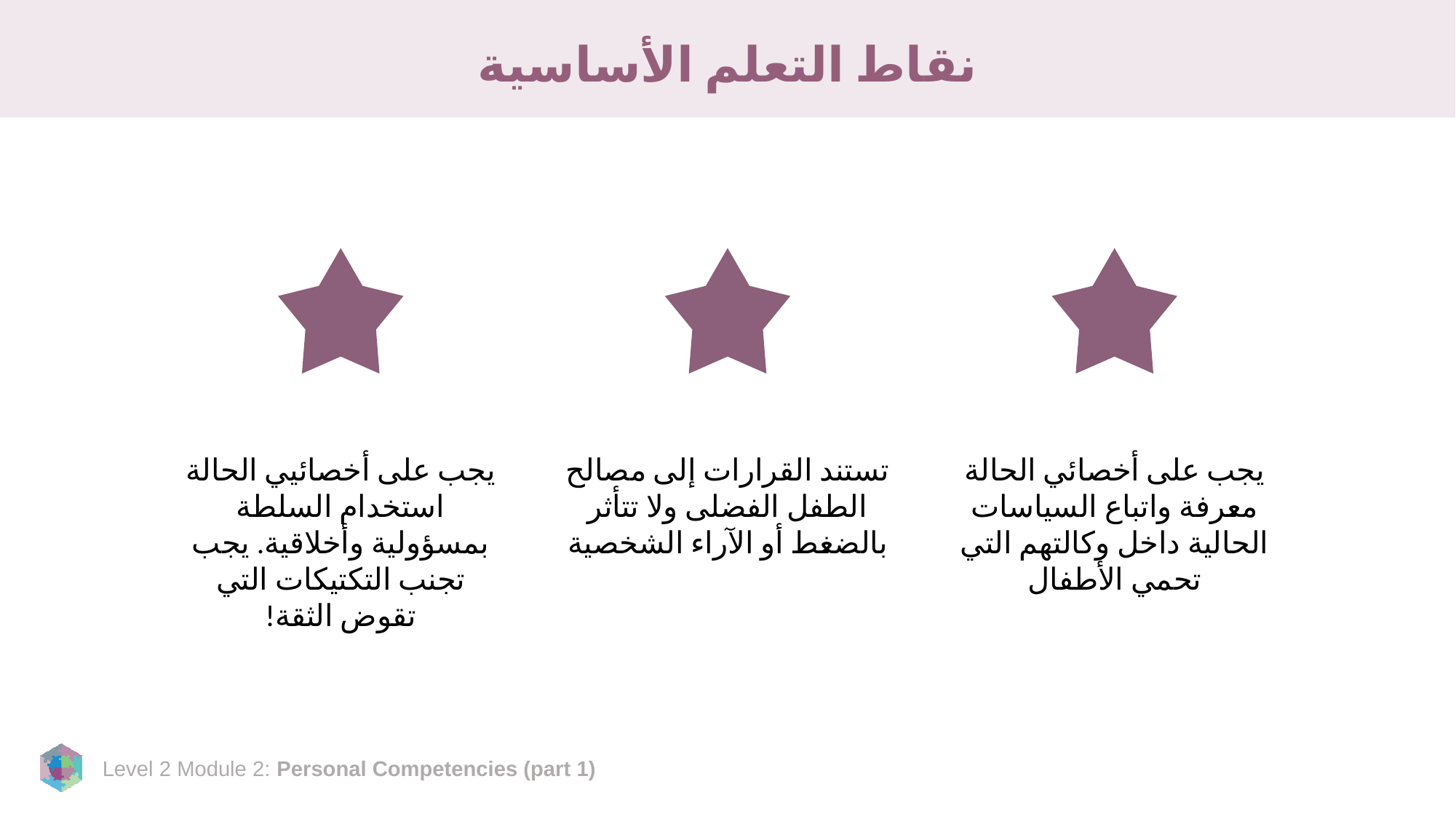

# نقاط التعلم الأساسية

يجب على أخصائيي الحالة استخدام السلطة بمسؤولية وأخلاقية. يجب تجنب التكتيكات التي تقوض الثقة!
تستند القرارات إلى مصالح الطفل الفضلى ولا تتأثر بالضغط أو الآراء الشخصية
يجب على أخصائي الحالة معرفة واتباع السياسات الحالية داخل وكالتهم التي تحمي الأطفال